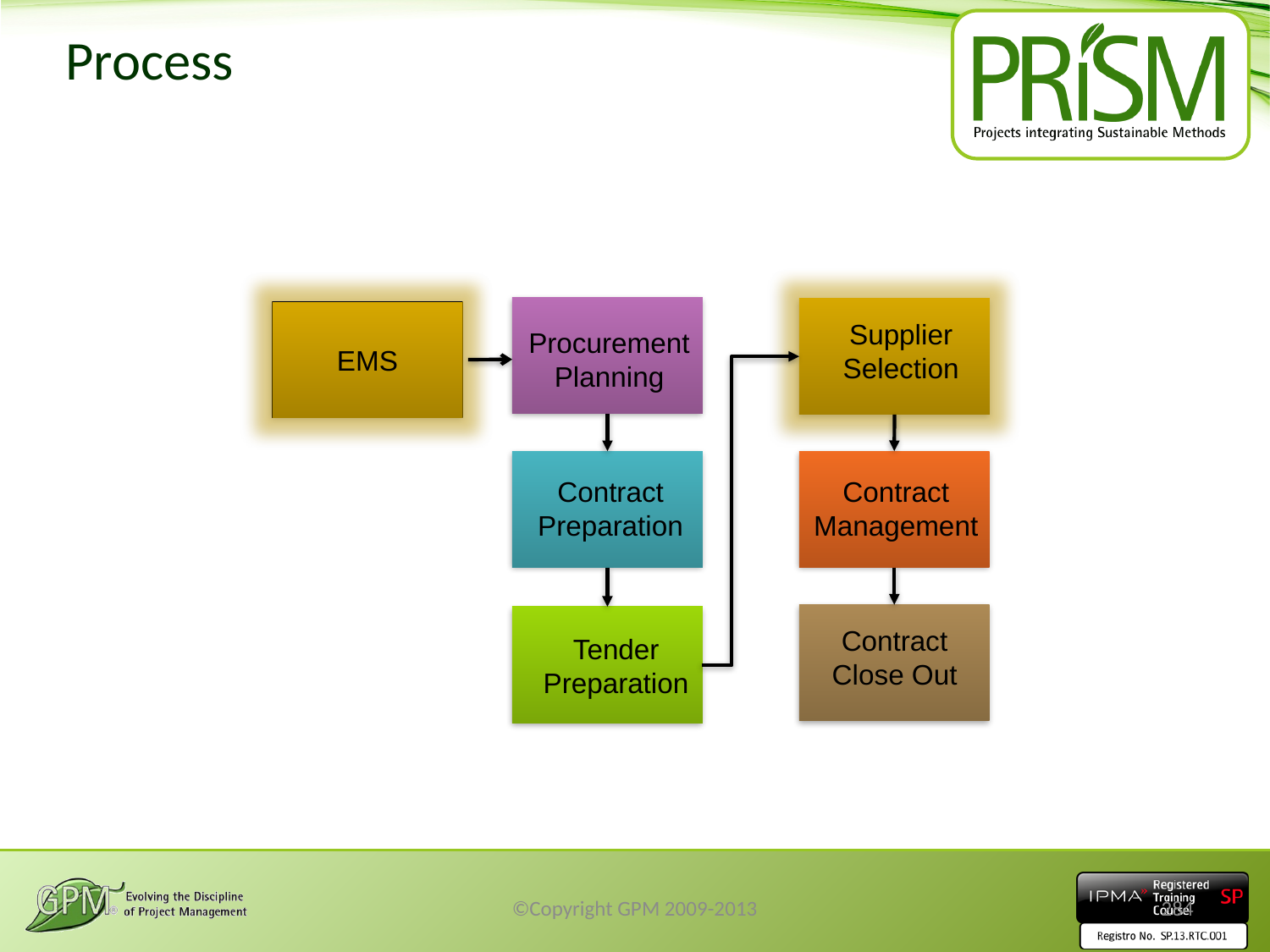

Process

EMS
Supplier
Selection
Procurement
Planning

Contract
Preparation
Contract
Management

Contract
Close Out
Tender
Preparation
©Copyright GPM 2009-2013
284